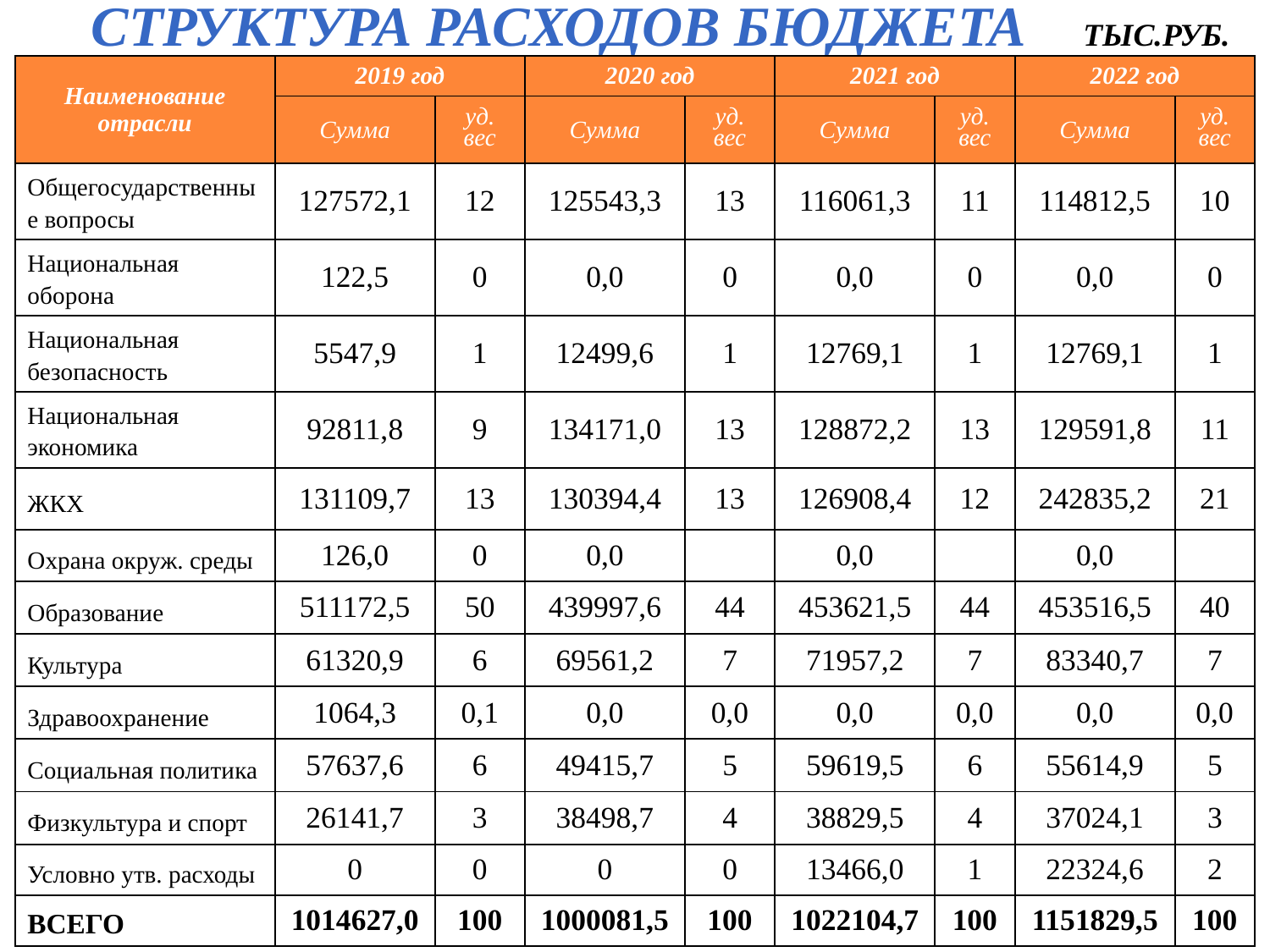

# СТРУКТУРА РАСХОДОВ БЮДЖЕТА    ТЫС.РУБ.
| Наименование отрасли | 2019 год |  | 2020 год |  | 2021 год |  | 2022 год |  |
| --- | --- | --- | --- | --- | --- | --- | --- | --- |
|  | Сумма | уд. вес | Сумма | уд. вес | Сумма | уд. вес | Сумма | уд. вес |
| Общегосударственные вопросы | 127572,1 | 12 | 125543,3 | 13 | 116061,3 | 11 | 114812,5 | 10 |
| Национальная оборона | 122,5 | 0 | 0,0 | 0 | 0,0 | 0 | 0,0 | 0 |
| Национальная безопасность | 5547,9 | 1 | 12499,6 | 1 | 12769,1 | 1 | 12769,1 | 1 |
| Национальная экономика | 92811,8 | 9 | 134171,0 | 13 | 128872,2 | 13 | 129591,8 | 11 |
| ЖКХ | 131109,7 | 13 | 130394,4 | 13 | 126908,4 | 12 | 242835,2 | 21 |
| Охрана окруж. среды | 126,0 | 0 | 0,0 |  | 0,0 |  | 0,0 |  |
| Образование | 511172,5 | 50 | 439997,6 | 44 | 453621,5 | 44 | 453516,5 | 40 |
| Культура | 61320,9 | 6 | 69561,2 | 7 | 71957,2 | 7 | 83340,7 | 7 |
| Здравоохранение | 1064,3 | 0,1 | 0,0 | 0,0 | 0,0 | 0,0 | 0,0 | 0,0 |
| Социальная политика | 57637,6 | 6 | 49415,7 | 5 | 59619,5 | 6 | 55614,9 | 5 |
| Физкультура и спорт | 26141,7 | 3 | 38498,7 | 4 | 38829,5 | 4 | 37024,1 | 3 |
| Условно утв. расходы | 0 | 0 | 0 | 0 | 13466,0 | 1 | 22324,6 | 2 |
| ВСЕГО | 1014627,0 | 100 | 1000081,5 | 100 | 1022104,7 | 100 | 1151829,5 | 100 |